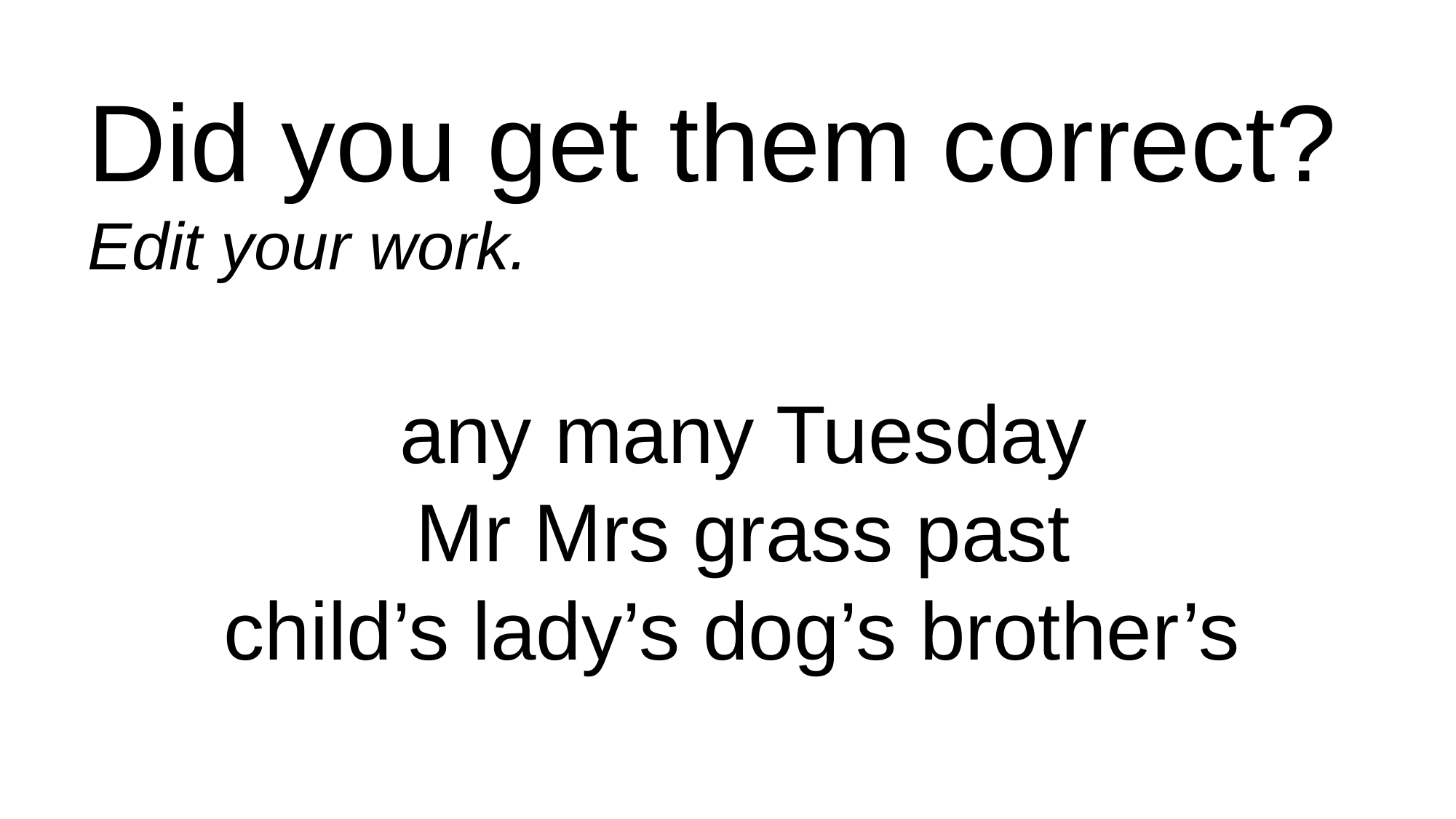

Did you get them correct?
Edit your work.

any many Tuesday
Mr Mrs grass past
child’s lady’s dog’s brother’s